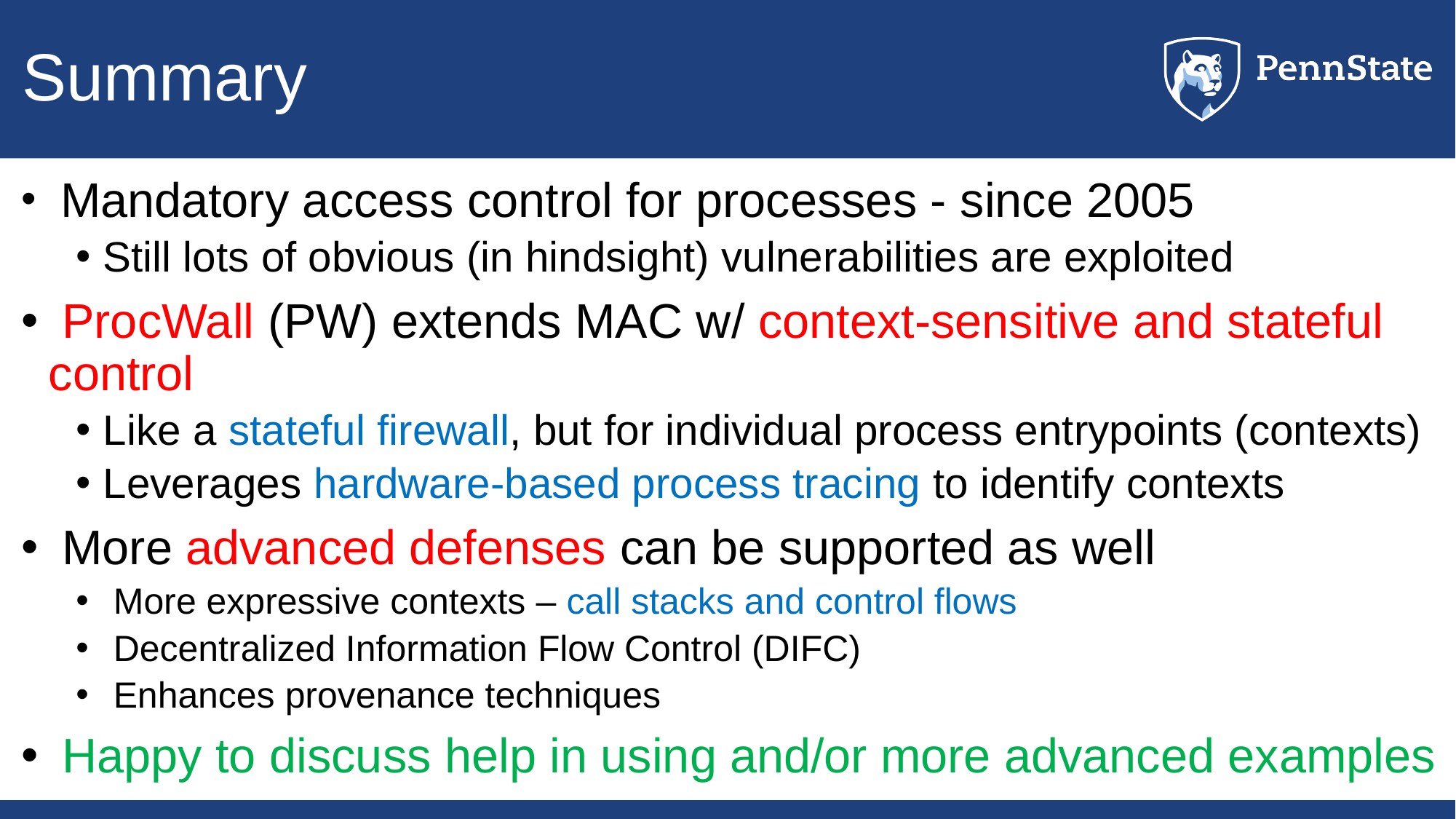

# Summary
 Mandatory access control for processes - since 2005
Still lots of obvious (in hindsight) vulnerabilities are exploited
 ProcWall (PW) extends MAC w/ context-sensitive and stateful control
Like a stateful firewall, but for individual process entrypoints (contexts)
Leverages hardware-based process tracing to identify contexts
 More advanced defenses can be supported as well
 More expressive contexts – call stacks and control flows
 Decentralized Information Flow Control (DIFC)
 Enhances provenance techniques
 Happy to discuss help in using and/or more advanced examples